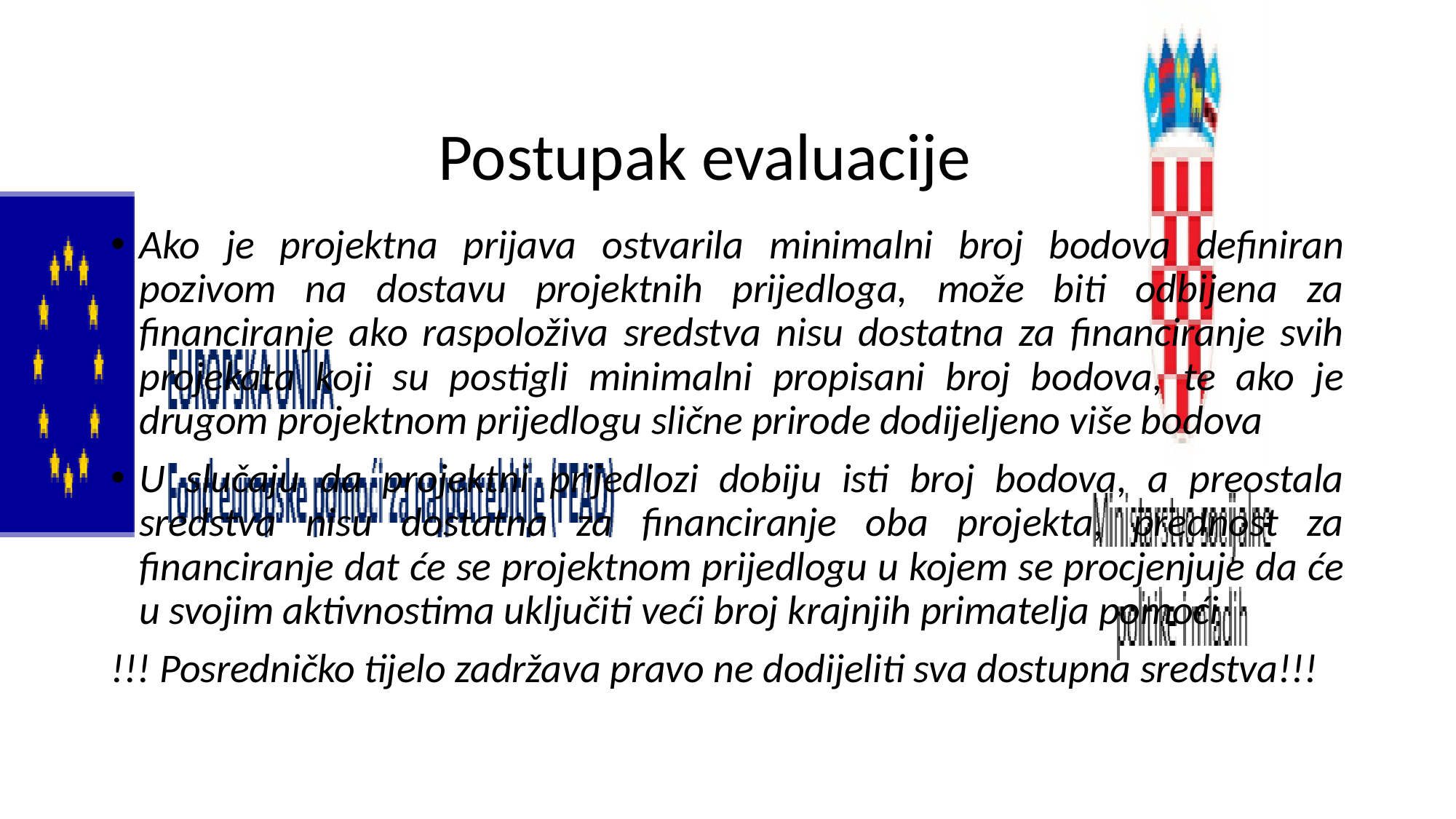

# Postupak evaluacije
Ako je projektna prijava ostvarila minimalni broj bodova definiran pozivom na dostavu projektnih prijedloga, može biti odbijena za financiranje ako raspoloživa sredstva nisu dostatna za financiranje svih projekata koji su postigli minimalni propisani broj bodova, te ako je drugom projektnom prijedlogu slične prirode dodijeljeno više bodova
U slučaju da projektni prijedlozi dobiju isti broj bodova, a preostala sredstva nisu dostatna za financiranje oba projekta, prednost za financiranje dat će se projektnom prijedlogu u kojem se procjenjuje da će u svojim aktivnostima uključiti veći broj krajnjih primatelja pomoći
!!! Posredničko tijelo zadržava pravo ne dodijeliti sva dostupna sredstva!!!